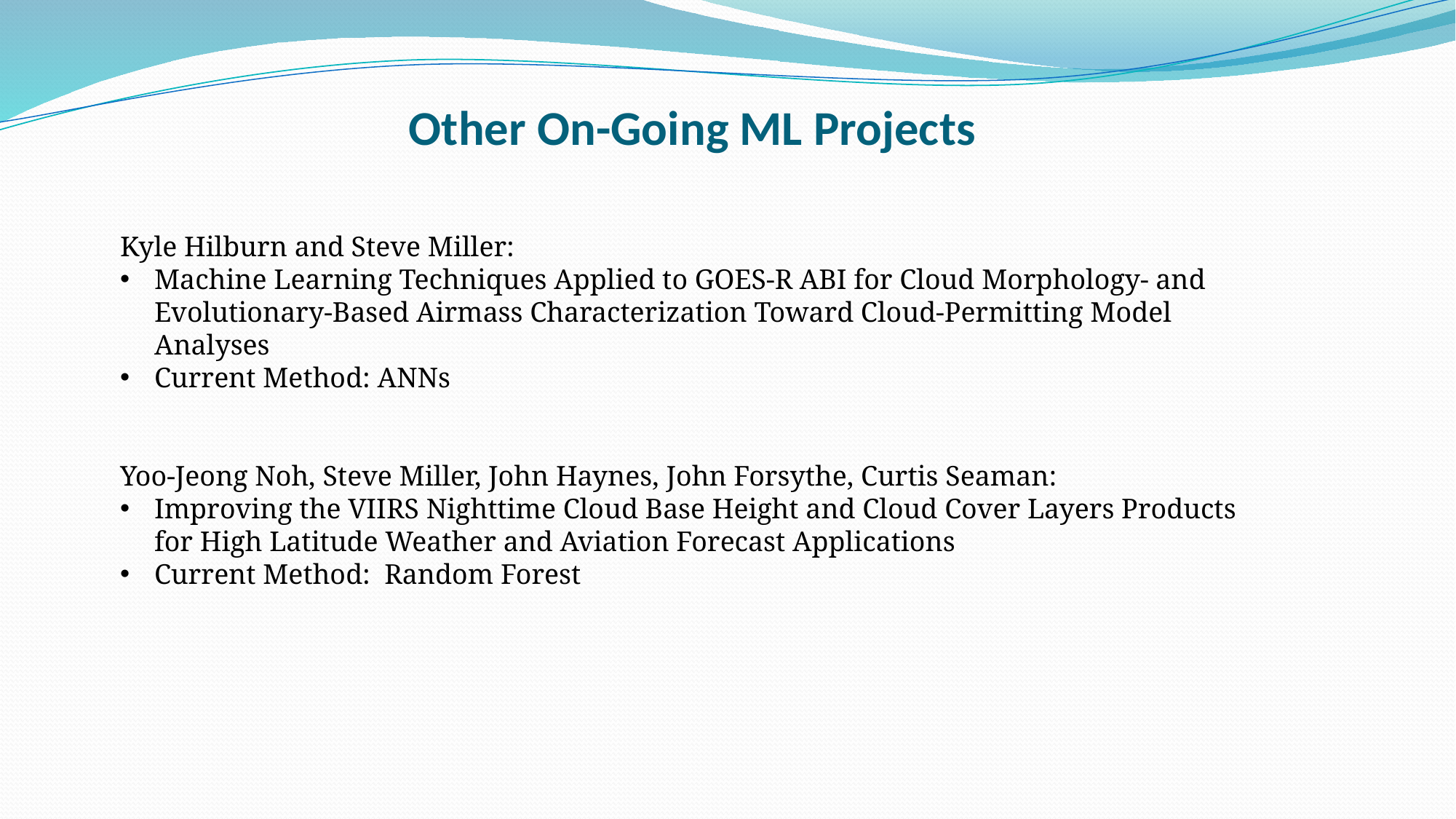

# Other On-Going ML Projects

Kyle Hilburn and Steve Miller:
Machine Learning Techniques Applied to GOES-R ABI for Cloud Morphology- and Evolutionary-Based Airmass Characterization Toward Cloud-Permitting Model Analyses
Current Method: ANNs

Yoo-Jeong Noh, Steve Miller, John Haynes, John Forsythe, Curtis Seaman:
Improving the VIIRS Nighttime Cloud Base Height and Cloud Cover Layers Products for High Latitude Weather and Aviation Forecast Applications
Current Method:  Random Forest